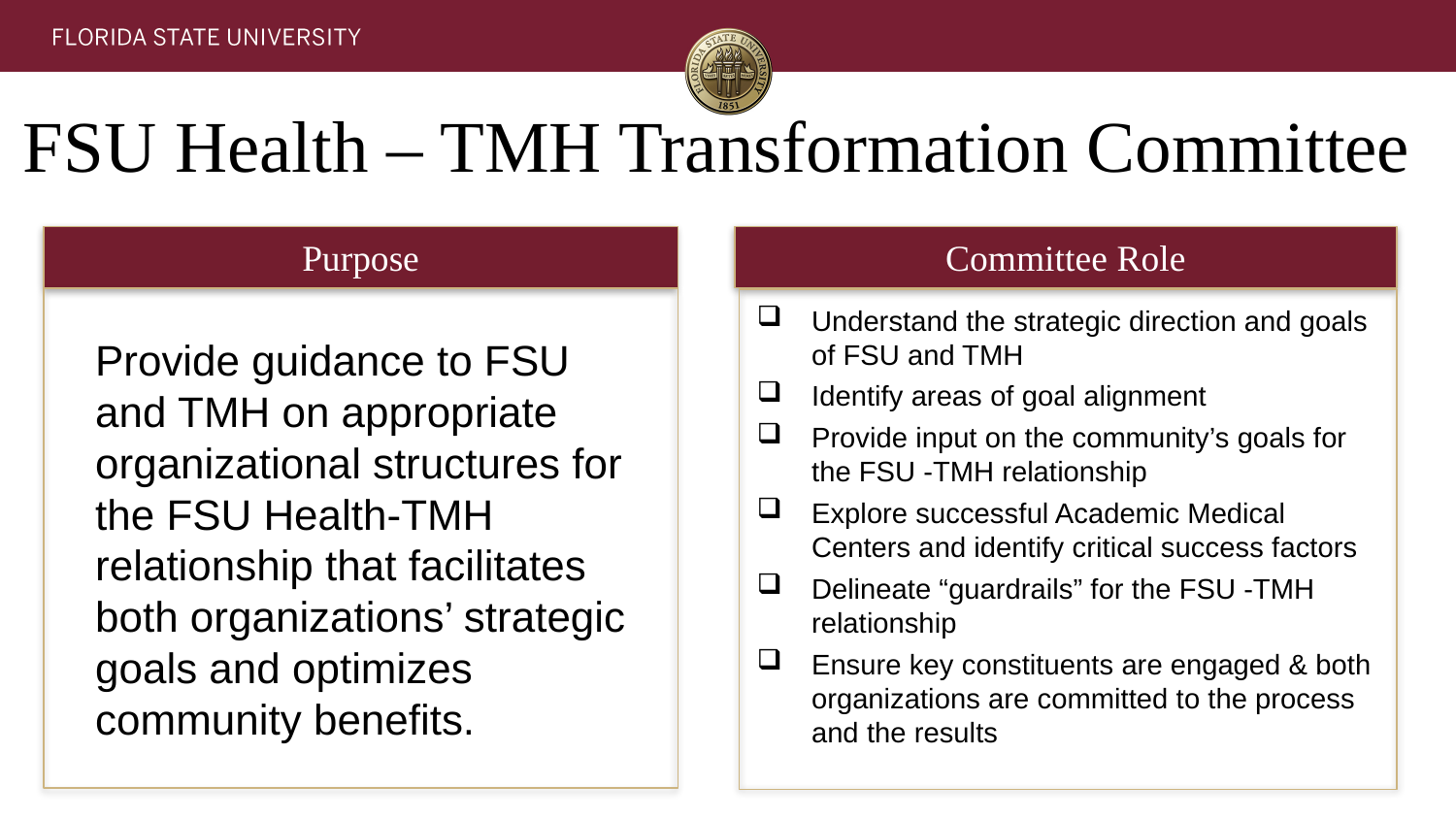

# FSU Health – TMH Transformation Committee

Understand the strategic direction and goals of FSU and TMH
Identify areas of goal alignment
Provide input on the community’s goals for the FSU -TMH relationship
Explore successful Academic Medical Centers and identify critical success factors
Delineate “guardrails” for the FSU -TMH relationship
Ensure key constituents are engaged & both organizations are committed to the process and the results
Committee Role
Purpose

Provide guidance to FSU and TMH on appropriate organizational structures for the FSU Health-TMH relationship that facilitates both organizations’ strategic goals and optimizes community benefits.